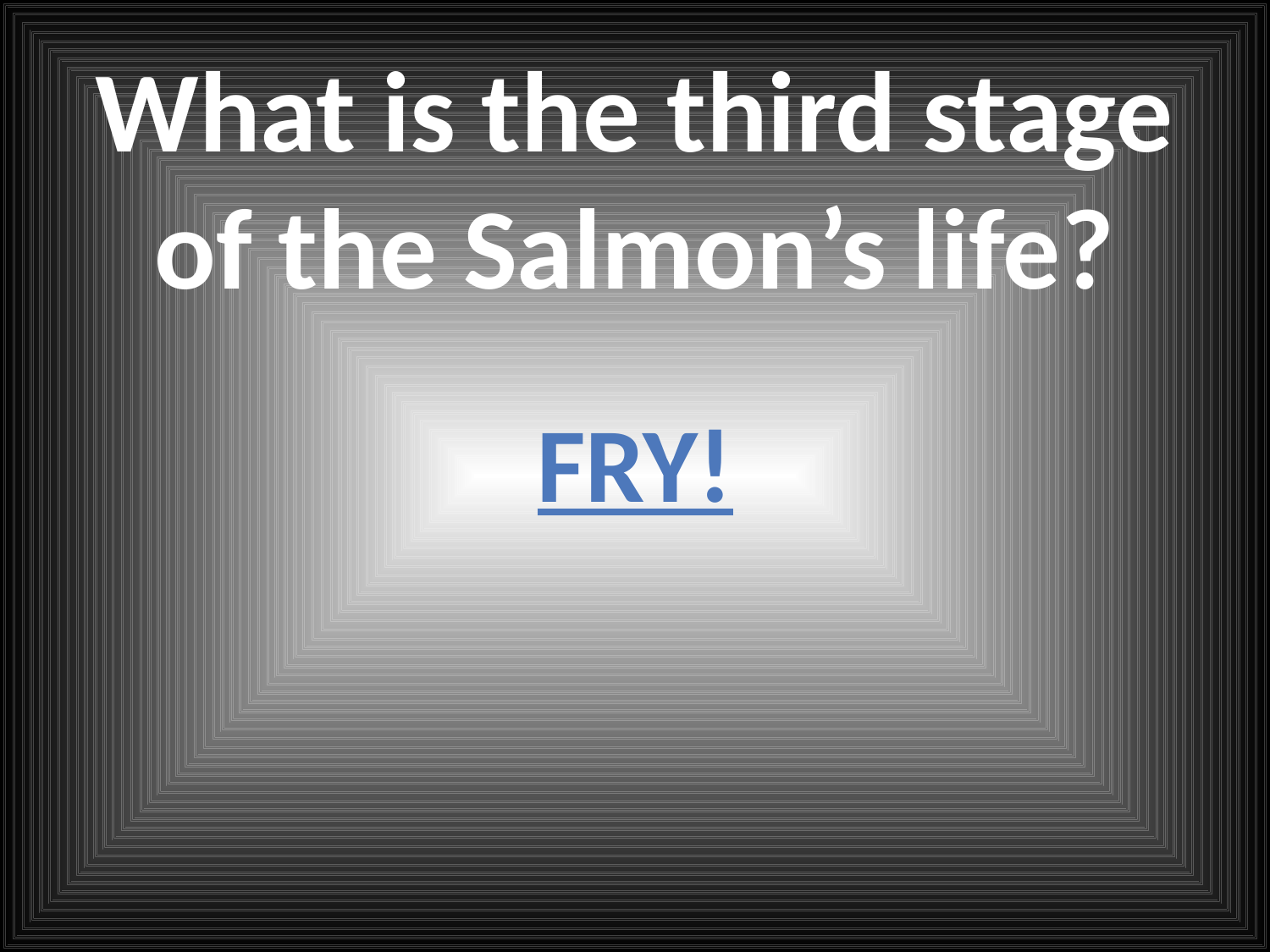

# What is the third stage of the Salmon’s life?

Fry!